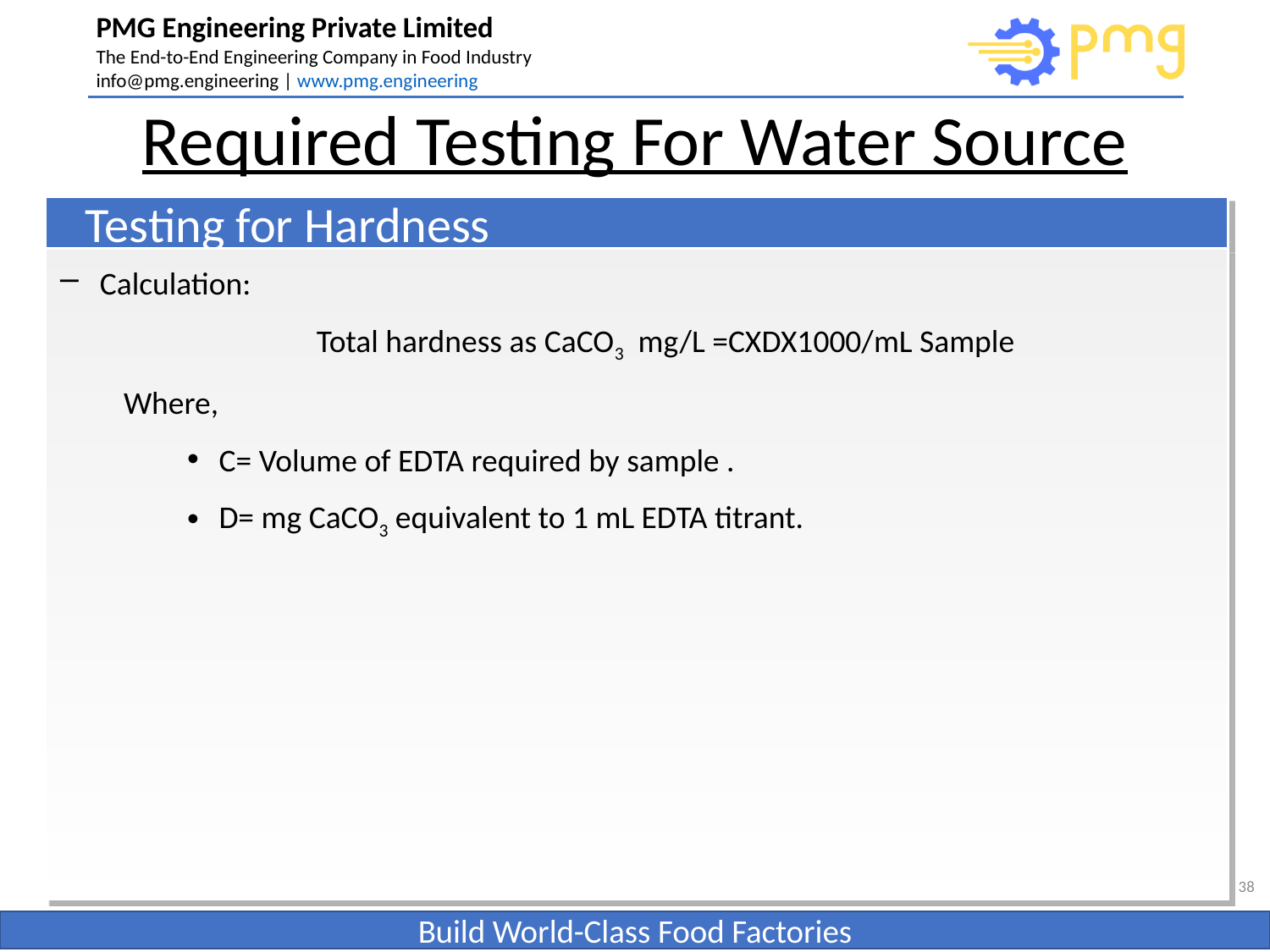

# Required Testing For Water Source
Testing for Hardness
Calculation:
Total hardness as CaCO3  mg/L =CXDX1000/mL Sample
Where,
C= Volume of EDTA required by sample .
D= mg CaCO3 equivalent to 1 mL EDTA titrant.

38